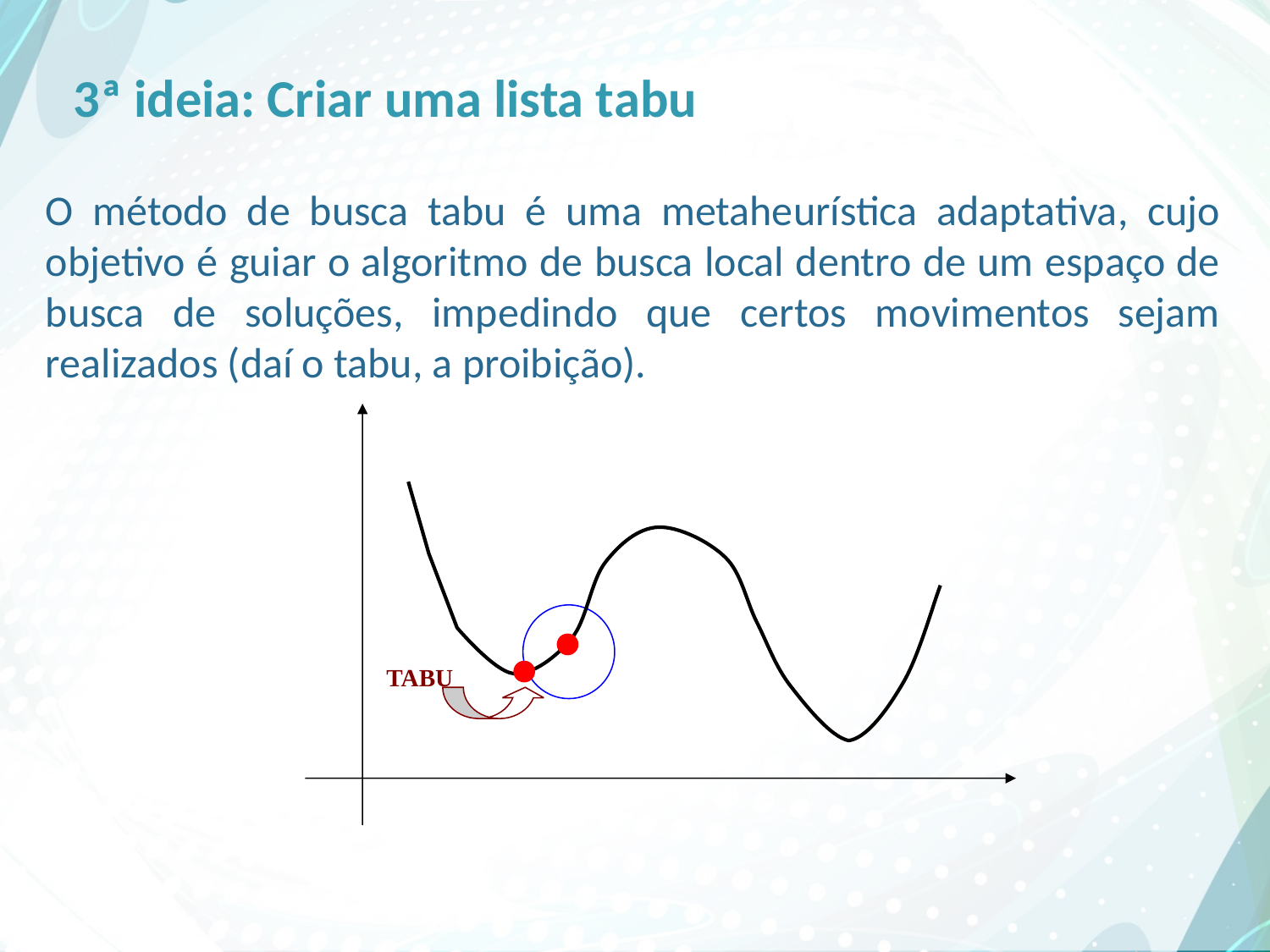

# 3ª ideia: Criar uma lista tabu
O método de busca tabu é uma metaheurística adaptativa, cujo objetivo é guiar o algoritmo de busca local dentro de um espaço de busca de soluções, impedindo que certos movimentos sejam realizados (daí o tabu, a proibição).

TABU